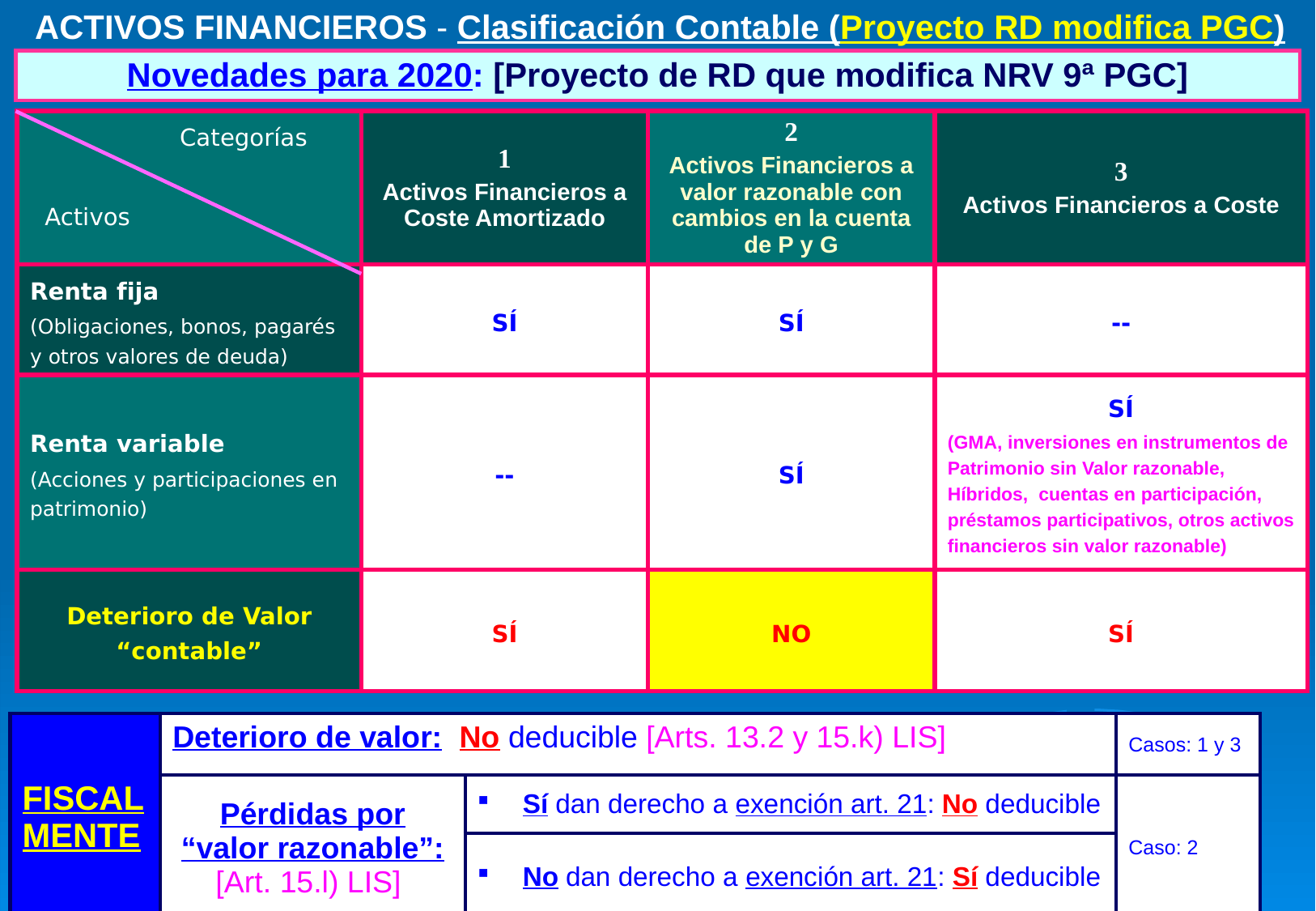

ACTIVOS FINANCIEROS - Clasificación Contable (Proyecto RD modifica PGC)
| Novedades para 2020: [Proyecto de RD que modifica NRV 9ª PGC] |
| --- |

| Categorías Activos | 1 Activos Financieros a Coste Amortizado | 2 Activos Financieros a valor razonable con cambios en la cuenta de P y G | 3 Activos Financieros a Coste |
| --- | --- | --- | --- |
| Renta fija (Obligaciones, bonos, pagarés y otros valores de deuda) | SÍ | SÍ | -- |
| Renta variable (Acciones y participaciones en patrimonio) | -- | SÍ | SÍ (GMA, inversiones en instrumentos de Patrimonio sin Valor razonable, Híbridos, cuentas en participación, préstamos participativos, otros activos financieros sin valor razonable) |
| Deterioro de Valor “contable” | SÍ | NO | SÍ |
| FISCALMENTE | Deterioro de valor: No deducible [Arts. 13.2 y 15.k) LIS] |  | Casos: 1 y 3 |
| --- | --- | --- | --- |
|  | Pérdidas por “valor razonable”: [Art. 15.l) LIS] | Sí dan derecho a exención art. 21: No deducible | Caso: 2 |
|  |  | No dan derecho a exención art. 21: Sí deducible |  |
185